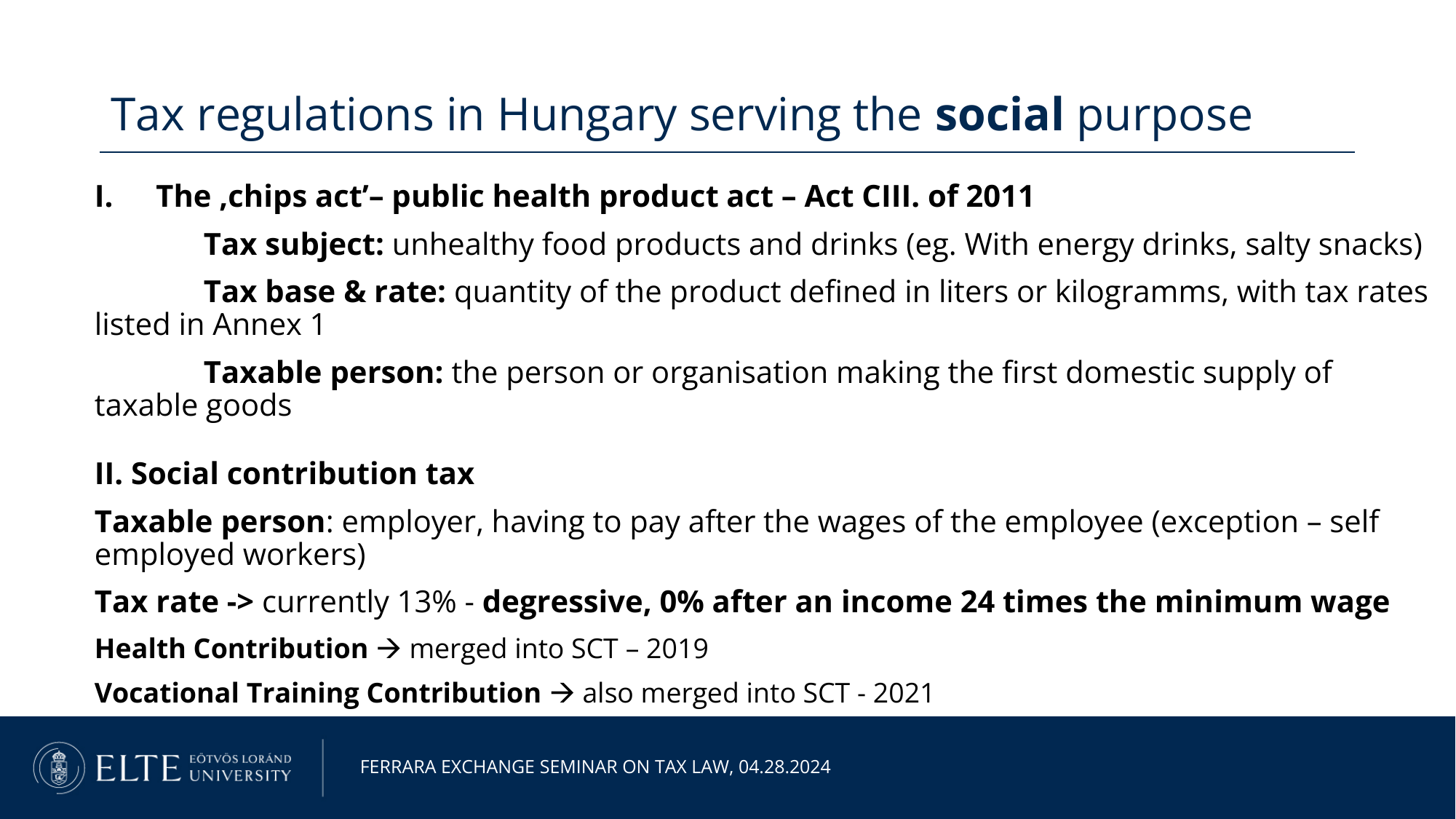

Tax regulations in Hungary serving the social purpose
The ‚chips act’– public health product act – Act CIII. of 2011
	Tax subject: unhealthy food products and drinks (eg. With energy drinks, salty snacks)
	Tax base & rate: quantity of the product defined in liters or kilogramms, with tax rates listed in Annex 1
	Taxable person: the person or organisation making the first domestic supply of taxable goods
II. Social contribution tax
Taxable person: employer, having to pay after the wages of the employee (exception – self employed workers)
Tax rate -> currently 13% - degressive, 0% after an income 24 times the minimum wage
Health Contribution 🡪 merged into SCT – 2019
Vocational Training Contribution 🡪 also merged into SCT - 2021

FERRARA EXCHANGE SEMINAR ON TAX LAW, 04.28.2024